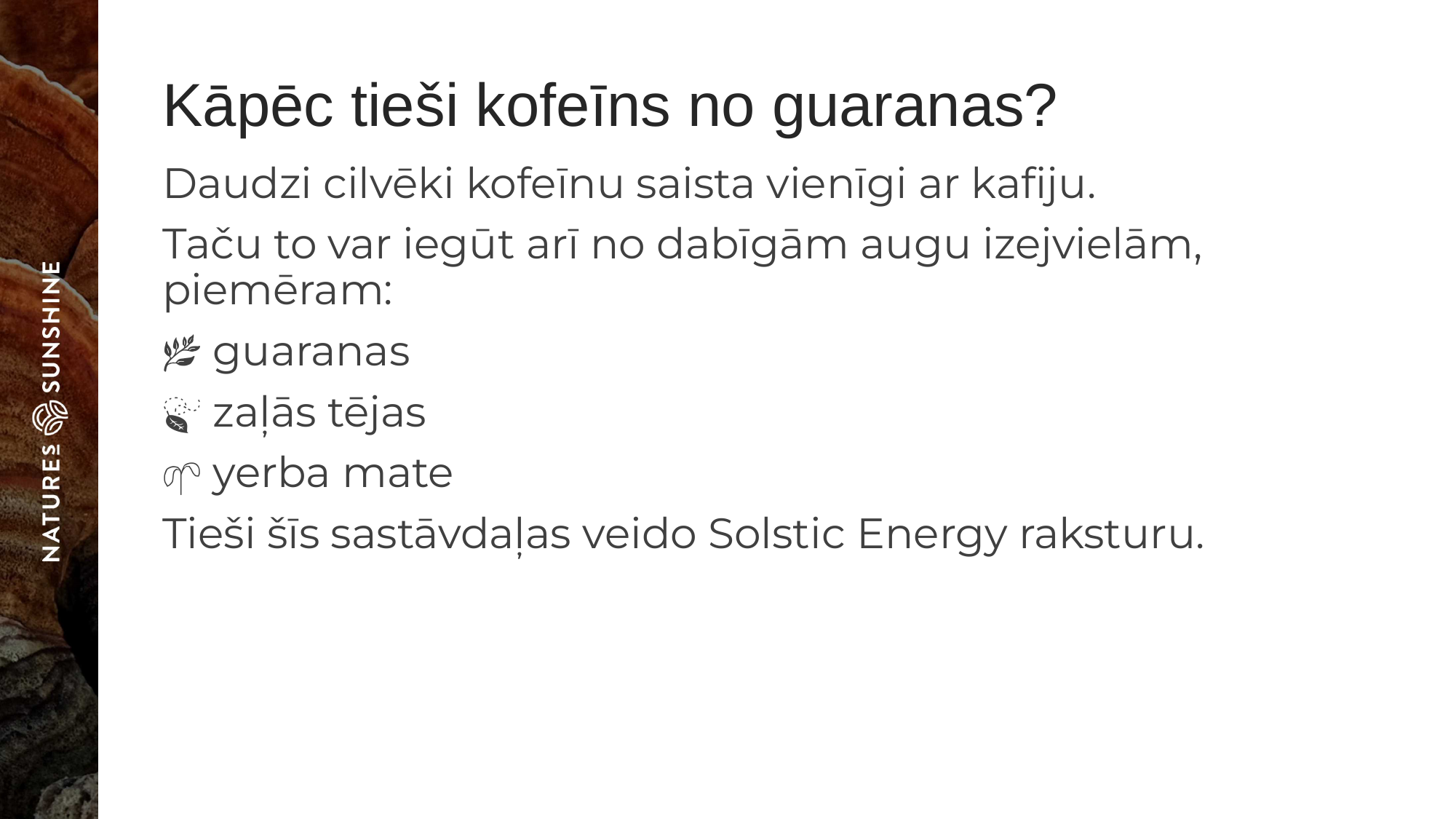

# Kāpēc tieši kofeīns no guaranas?
Daudzi cilvēki kofeīnu saista vienīgi ar kafiju.
Taču to var iegūt arī no dabīgām augu izejvielām, piemēram:
🌿 guaranas
🍃 zaļās tējas
🌱 yerba mate
Tieši šīs sastāvdaļas veido Solstic Energy raksturu.